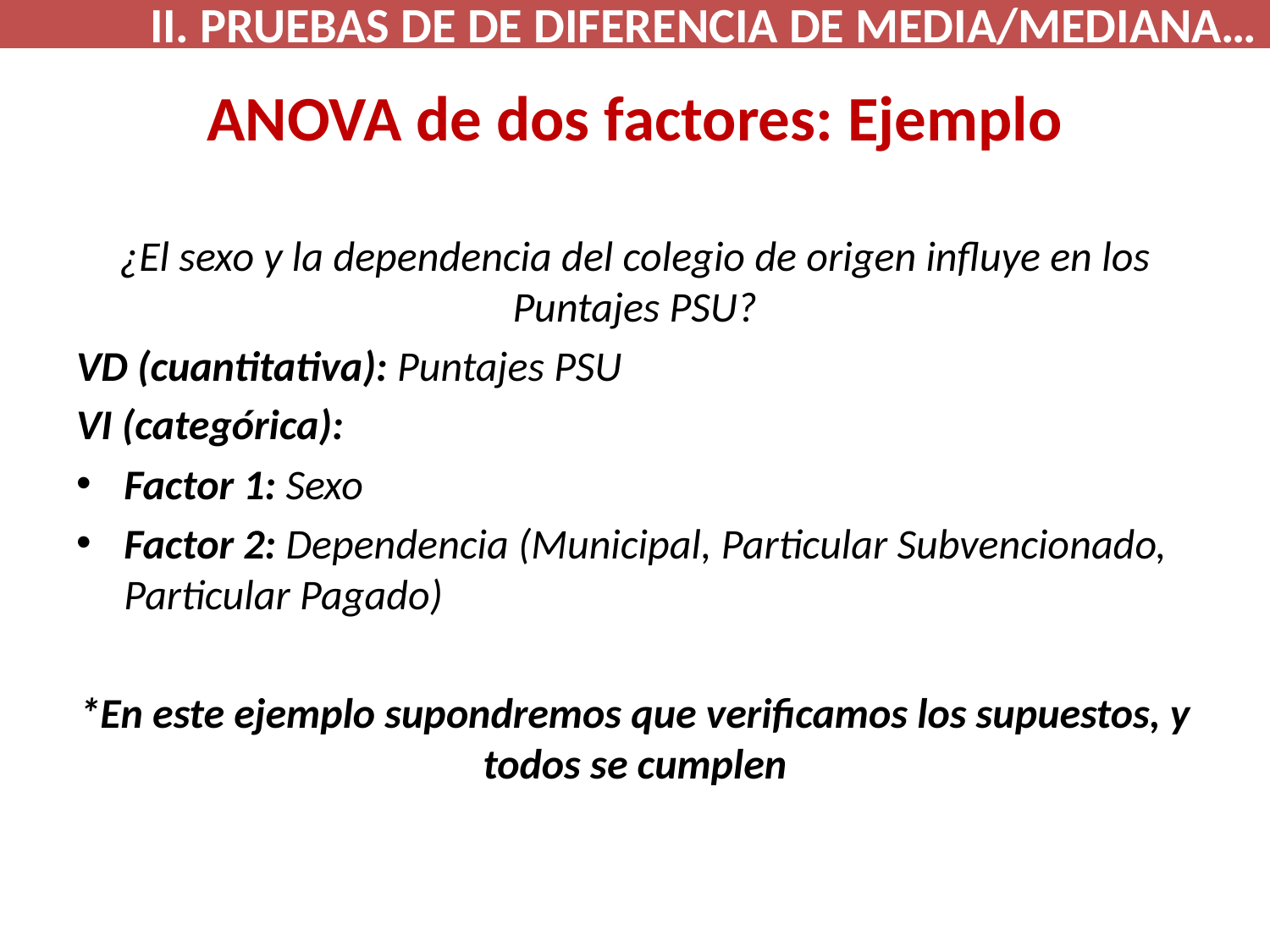

II. PRUEBAS DE DE DIFERENCIA DE MEDIA/MEDIANA…
# ANOVA de dos factores: Ejemplo
¿El sexo y la dependencia del colegio de origen influye en los Puntajes PSU?
VD (cuantitativa): Puntajes PSU
VI (categórica):
Factor 1: Sexo
Factor 2: Dependencia (Municipal, Particular Subvencionado, Particular Pagado)

*En este ejemplo supondremos que verificamos los supuestos, y todos se cumplen